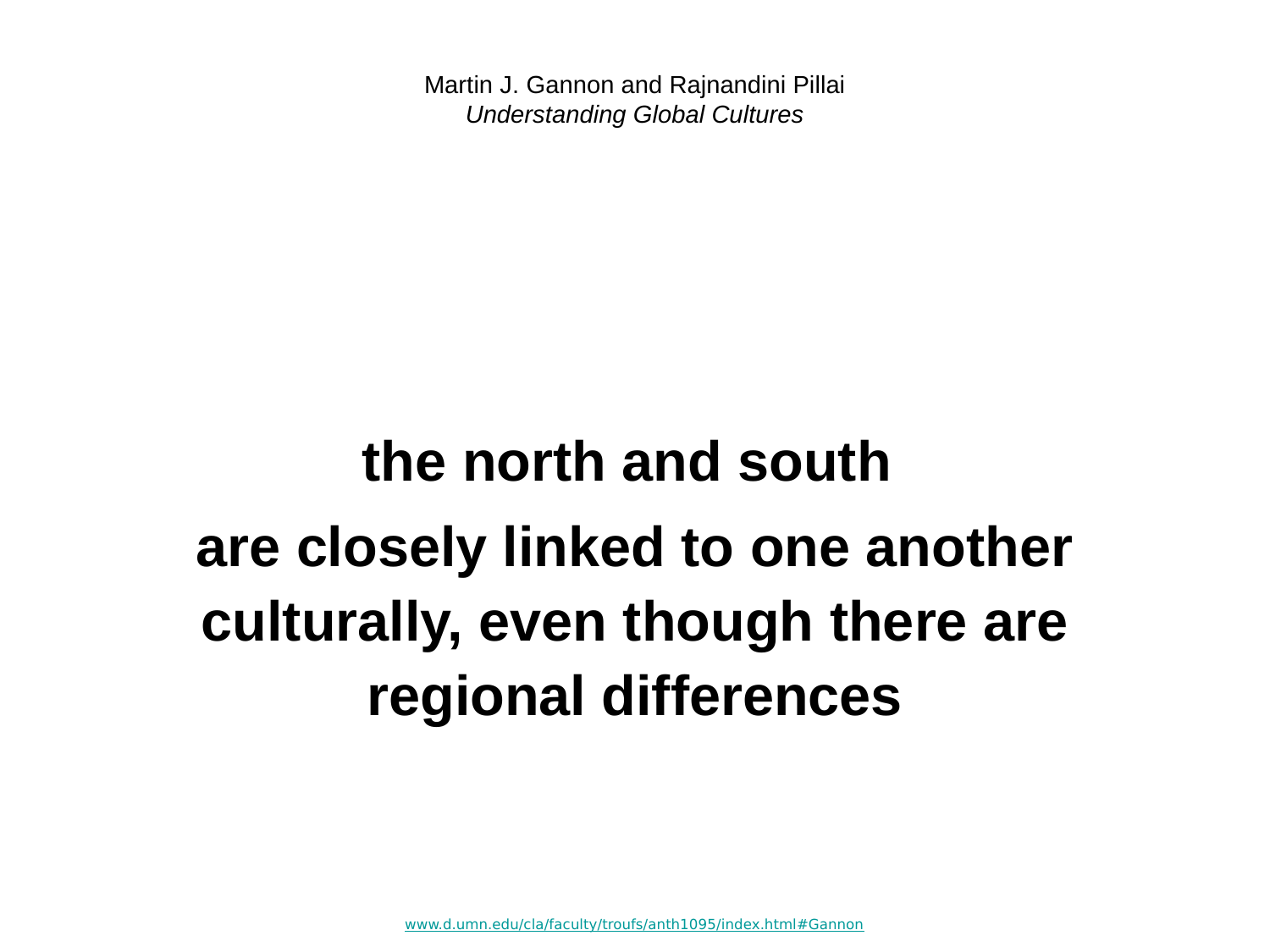

# Martin J. Gannon and Rajnandini Pillai Understanding Global Cultures

the north and south
are closely linked to one another culturally, even though there are regional differences
www.d.umn.edu/cla/faculty/troufs/anth1095/index.html#Gannon